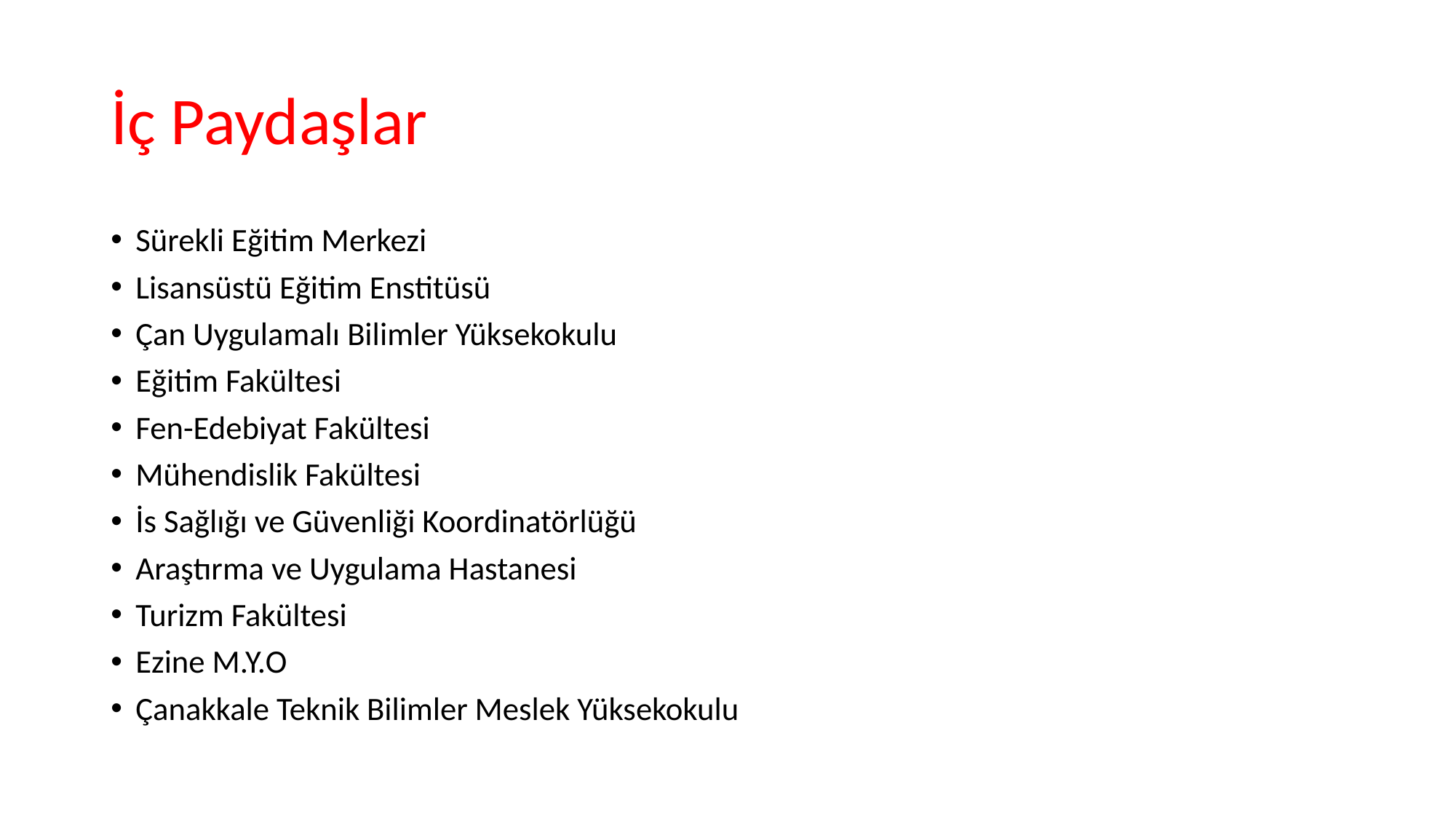

# İç Paydaşlar
Sürekli Eğitim Merkezi
Lisansüstü Eğitim Enstitüsü
Çan Uygulamalı Bilimler Yüksekokulu
Eğitim Fakültesi
Fen-Edebiyat Fakültesi
Mühendislik Fakültesi
İs Sağlığı ve Güvenliği Koordinatörlüğü
Araştırma ve Uygulama Hastanesi
Turizm Fakültesi
Ezine M.Y.O
Çanakkale Teknik Bilimler Meslek Yüksekokulu